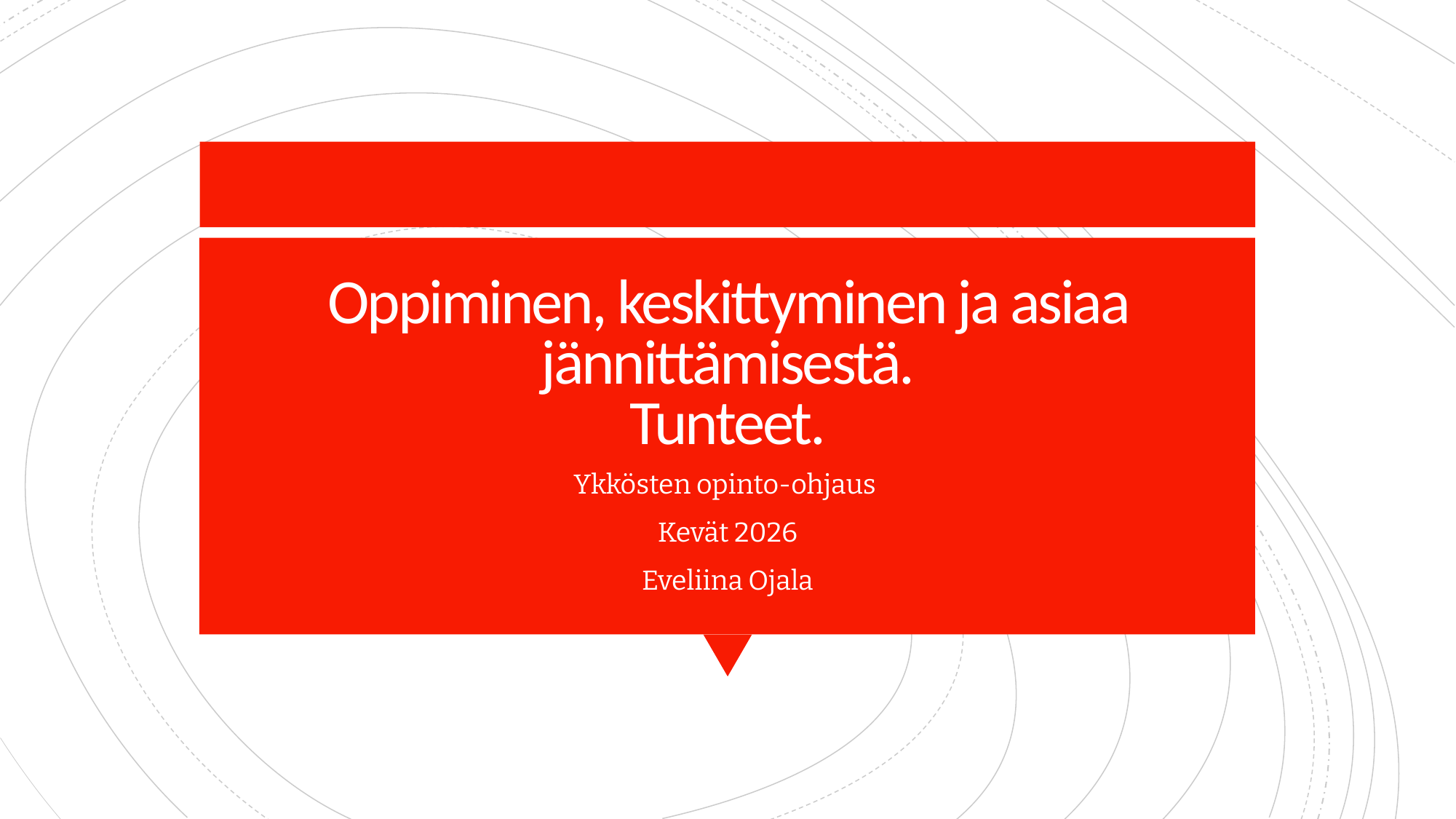

# Oppiminen, keskittyminen ja asiaa jännittämisestä. Tunteet.
Ykkösten opinto-ohjaus
Kevät 2026
Eveliina Ojala